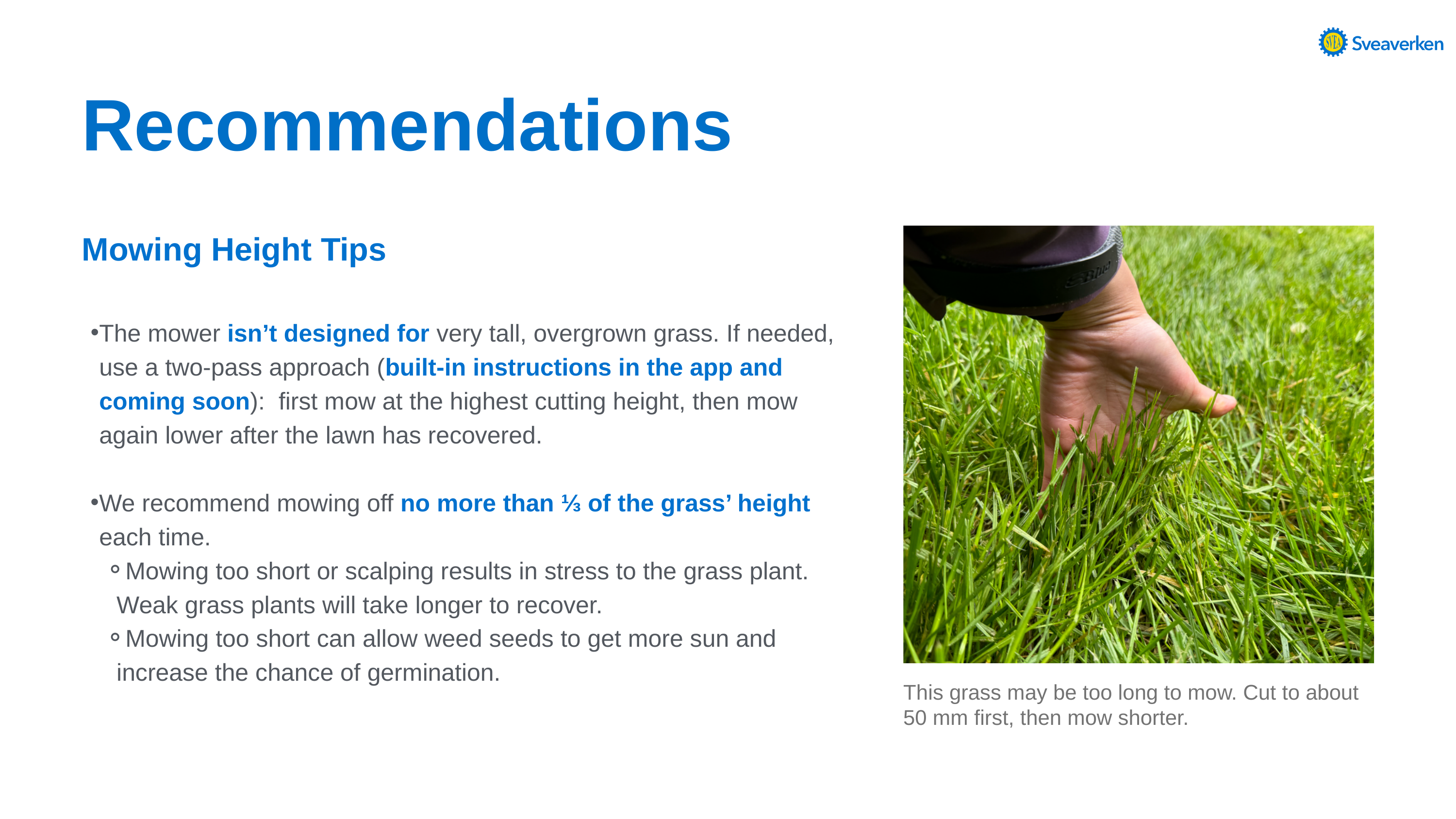

Recommendations
Mowing Height Tips

The mower isn’t designed for very tall, overgrown grass. If needed, use a two-pass approach (built-in instructions in the app and coming soon):  first mow at the highest cutting height, then mow again lower after the lawn has recovered.

We recommend mowing off no more than ⅓ of the grass’ height each time.
Mowing too short or scalping results in stress to the grass plant. Weak grass plants will take longer to recover.
Mowing too short can allow weed seeds to get more sun and increase the chance of germination.

This grass may be too long to mow. Cut to about 50 mm first, then mow shorter.